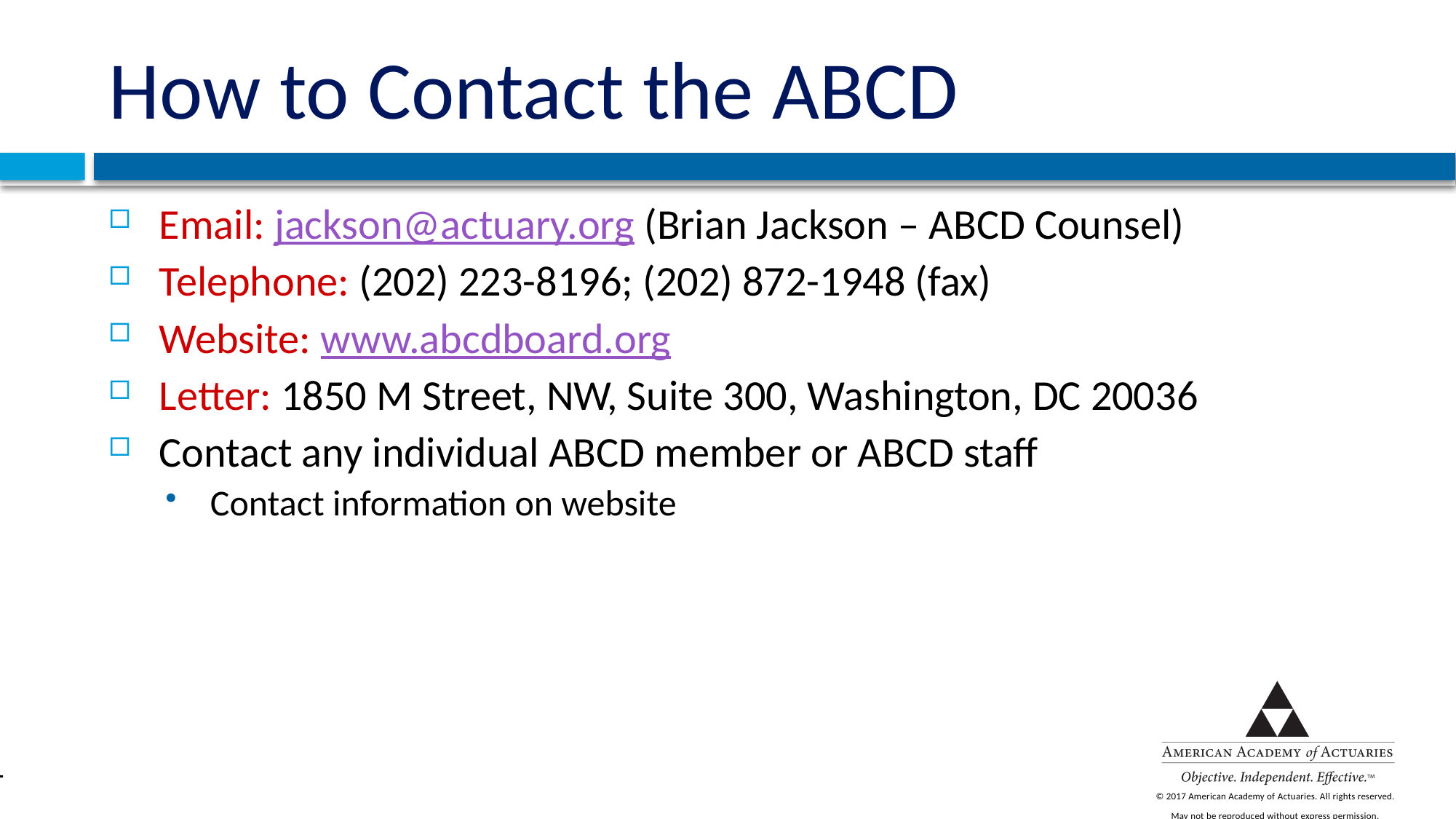

# How to Contact the ABCD
Email: jackson@actuary.org (Brian Jackson – ABCD Counsel)
Telephone: (202) 223-8196; (202) 872-1948 (fax)
Website: www.abcdboard.org
Letter: 1850 M Street, NW, Suite 300, Washington, DC 20036
Contact any individual ABCD member or ABCD staff
Contact information on website